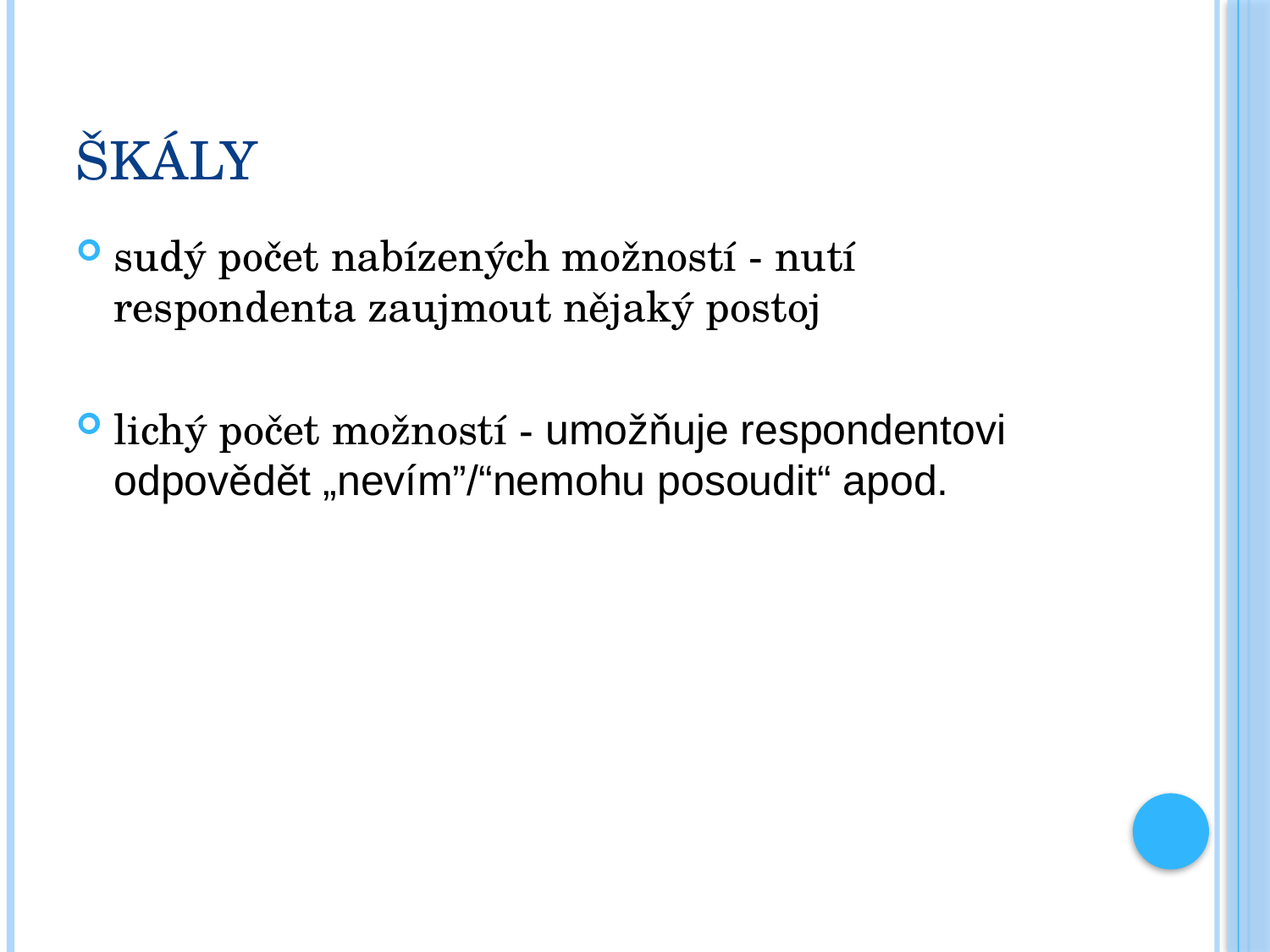

# škály
sudý počet nabízených možností - nutí respondenta zaujmout nějaký postoj

lichý počet možností - umožňuje respondentovi odpovědět „nevím”/“nemohu posoudit“ apod.